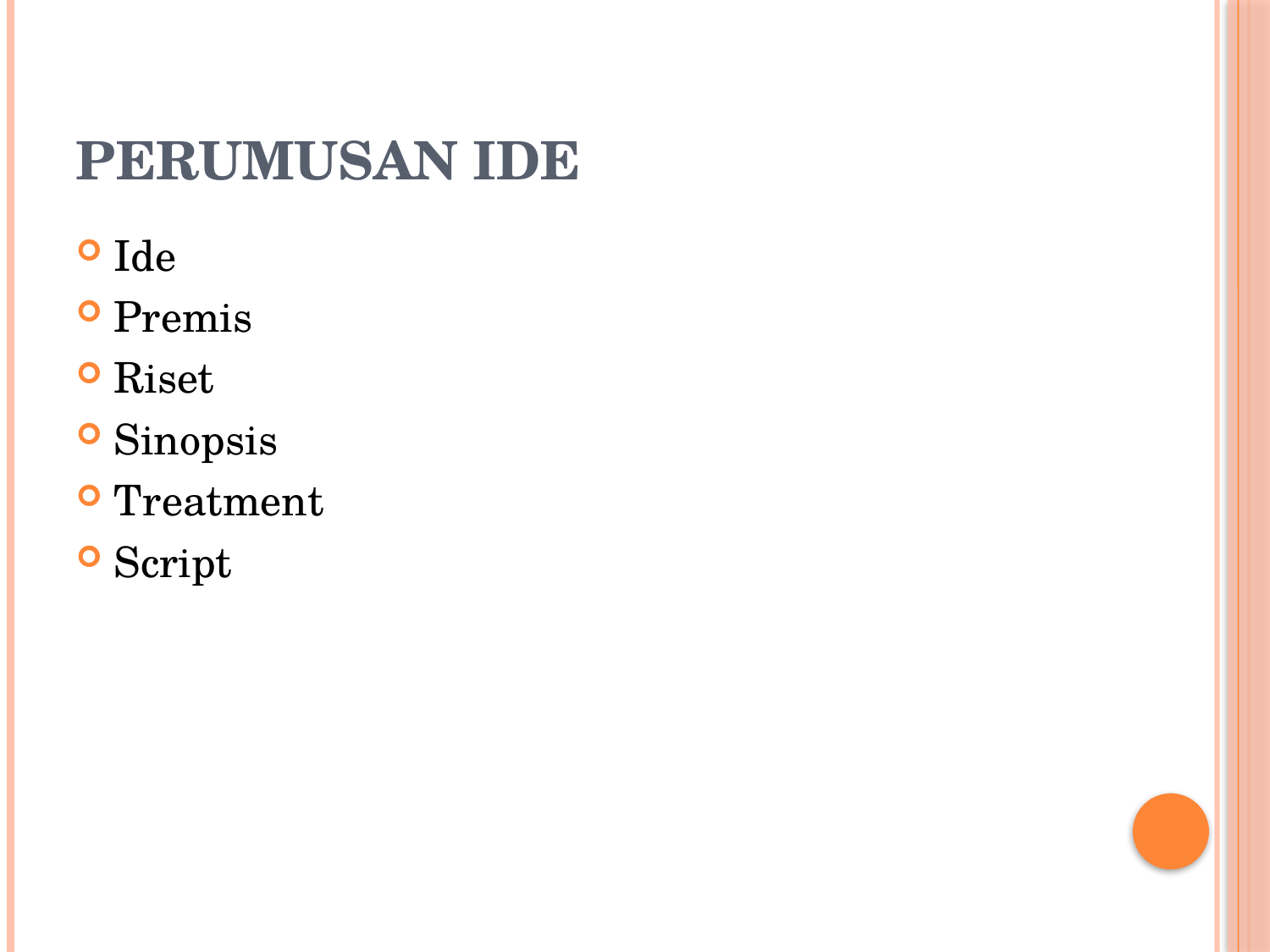

# Perumusan Ide
Ide
Premis
Riset
Sinopsis
Treatment
Script